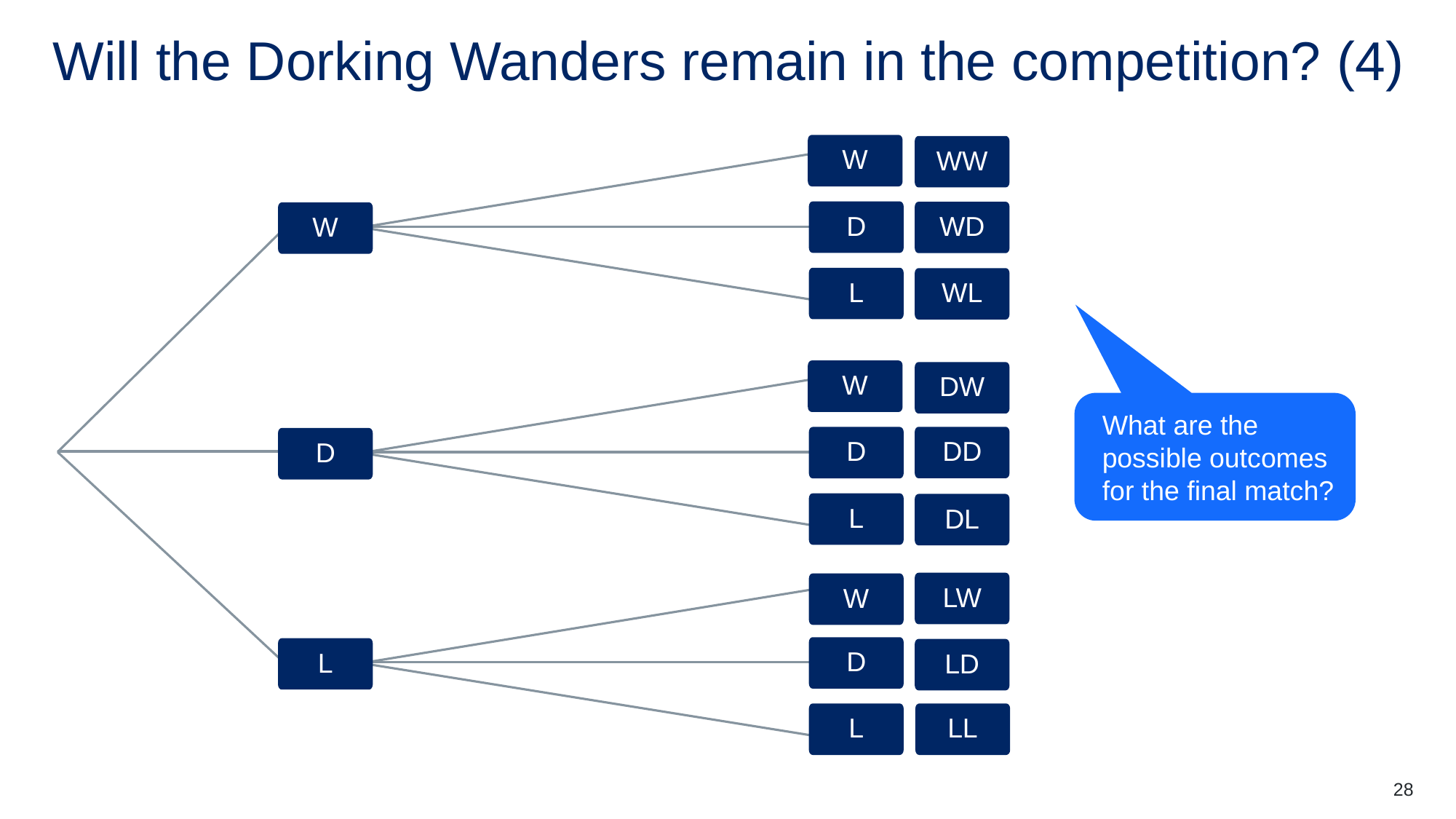

# Will the Dorking Wanders remain in the competition? (4)
W
WW

D
WD
W
L
WL
W
DW

DD
D
D

L
DL
LW
W

D
L
LD
LL
L
What are the possible outcomes for the final match?
28